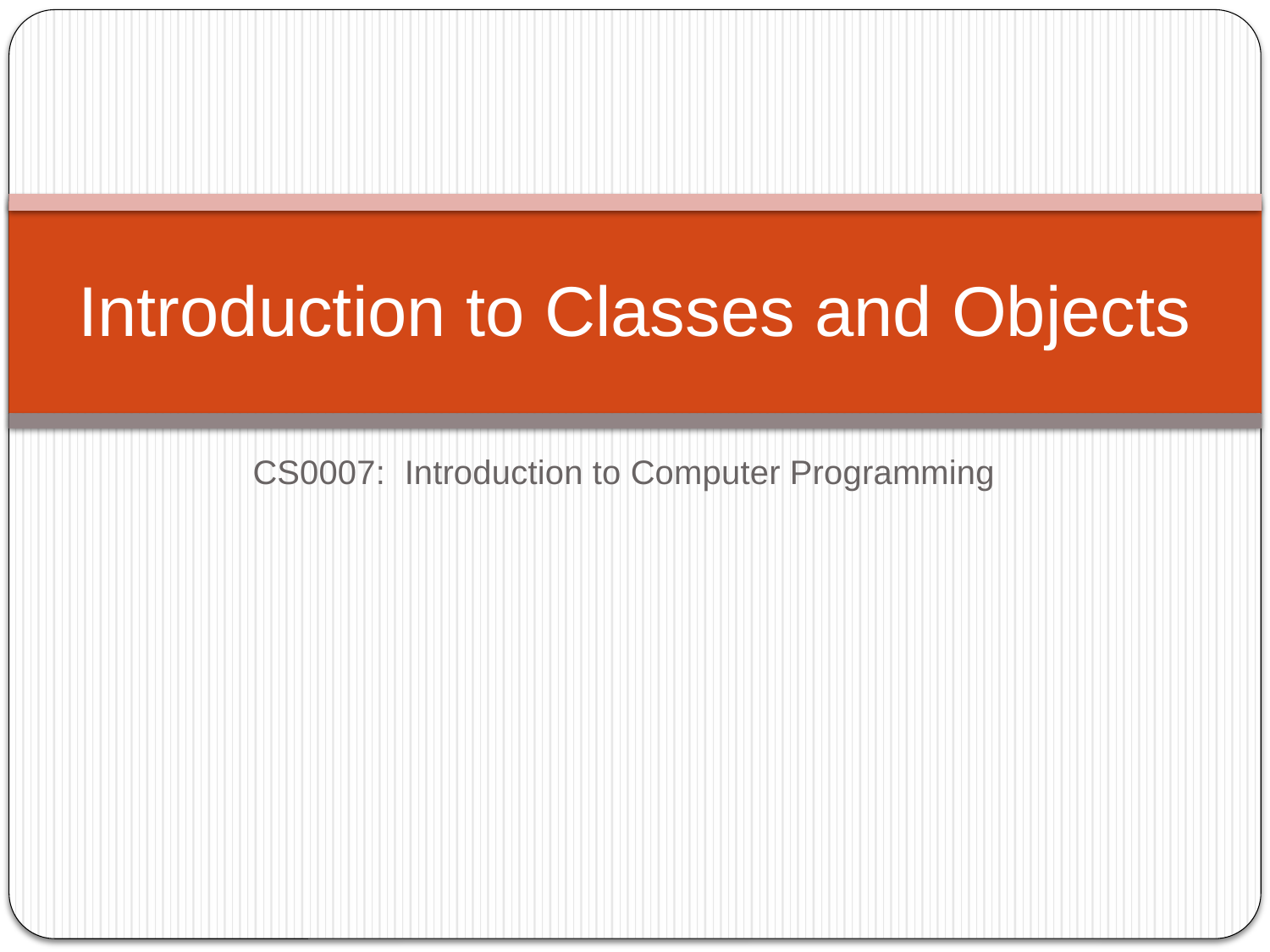

# Introduction to Classes and Objects
CS0007:  Introduction to Computer Programming